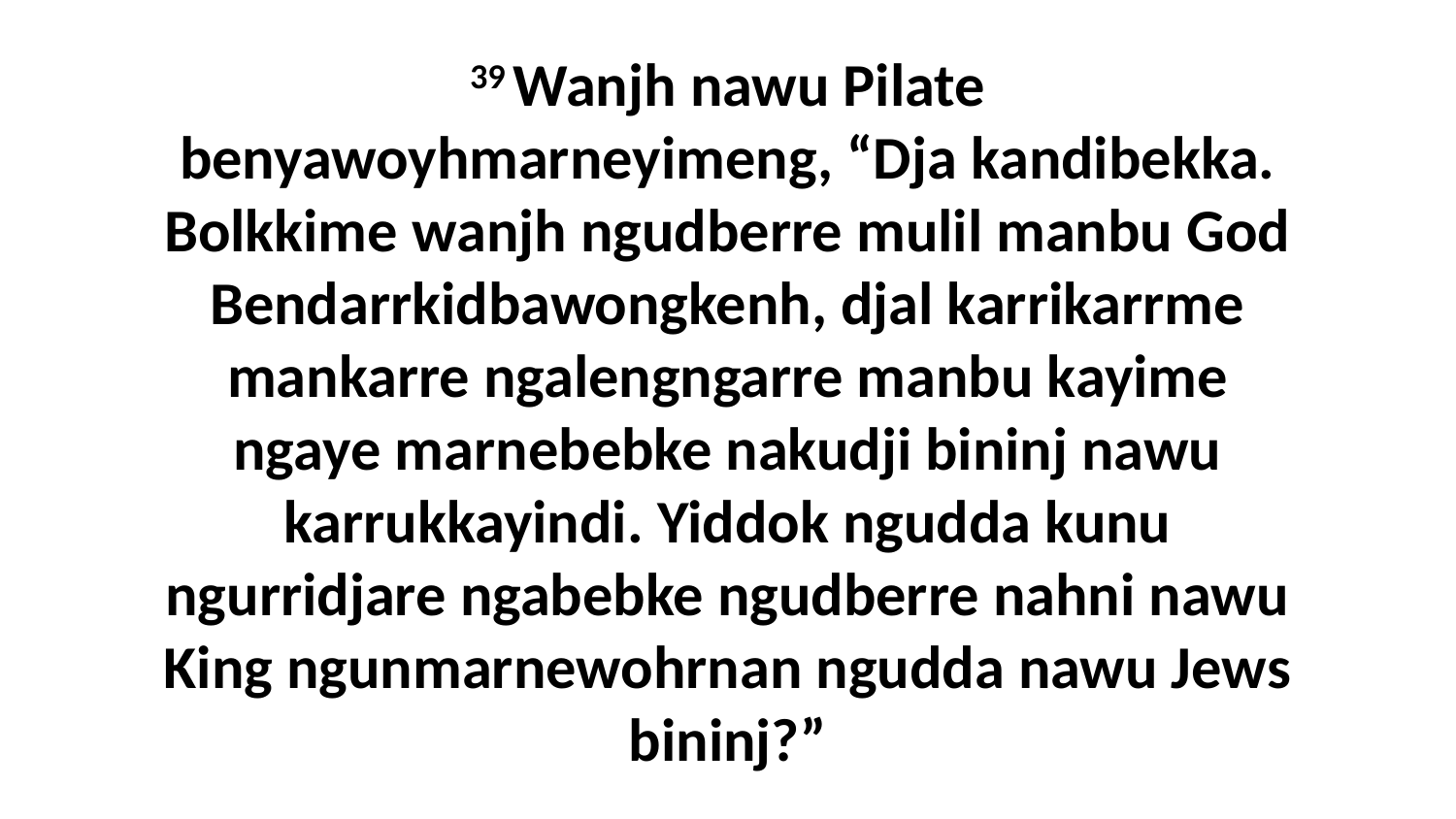

39 Wanjh nawu Pilate benyawoyhmarneyimeng, “Dja kandibekka. Bolkkime wanjh ngudberre mulil manbu God Bendarrkidbawongkenh, djal karrikarrme mankarre ngalengngarre manbu kayime ngaye marnebebke nakudji bininj nawu karrukkayindi. Yiddok ngudda kunu ngurridjare ngabebke ngudberre nahni nawu King ngunmarnewohrnan ngudda nawu Jews bininj?”